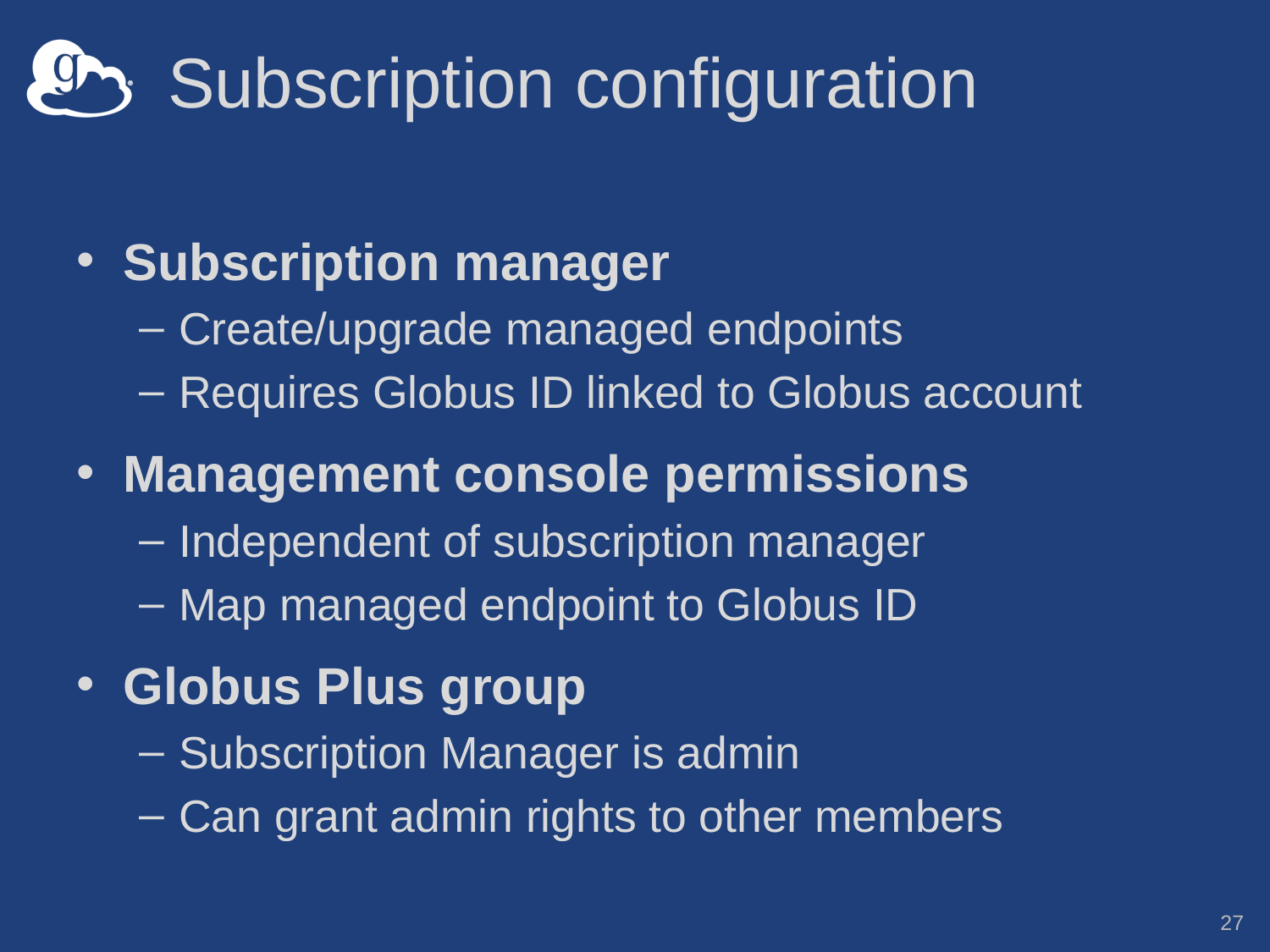

# Subscription configuration
Subscription manager
Create/upgrade managed endpoints
Requires Globus ID linked to Globus account
Management console permissions
Independent of subscription manager
Map managed endpoint to Globus ID
Globus Plus group
Subscription Manager is admin
Can grant admin rights to other members
27